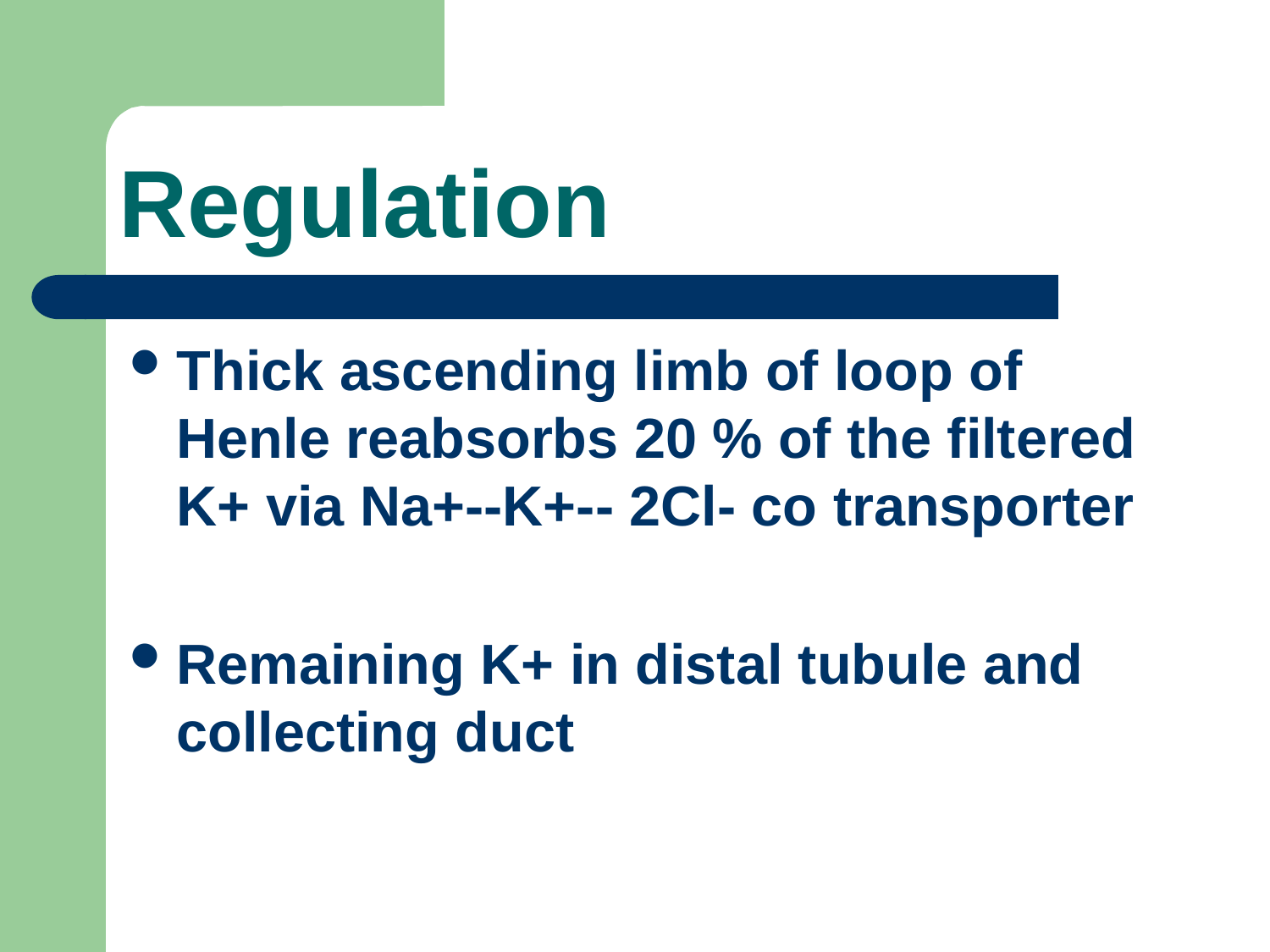

# Regulation
Thick ascending limb of loop of Henle reabsorbs 20 % of the filtered K+ via Na+--K+-- 2Cl- co transporter

Remaining K+ in distal tubule and collecting duct